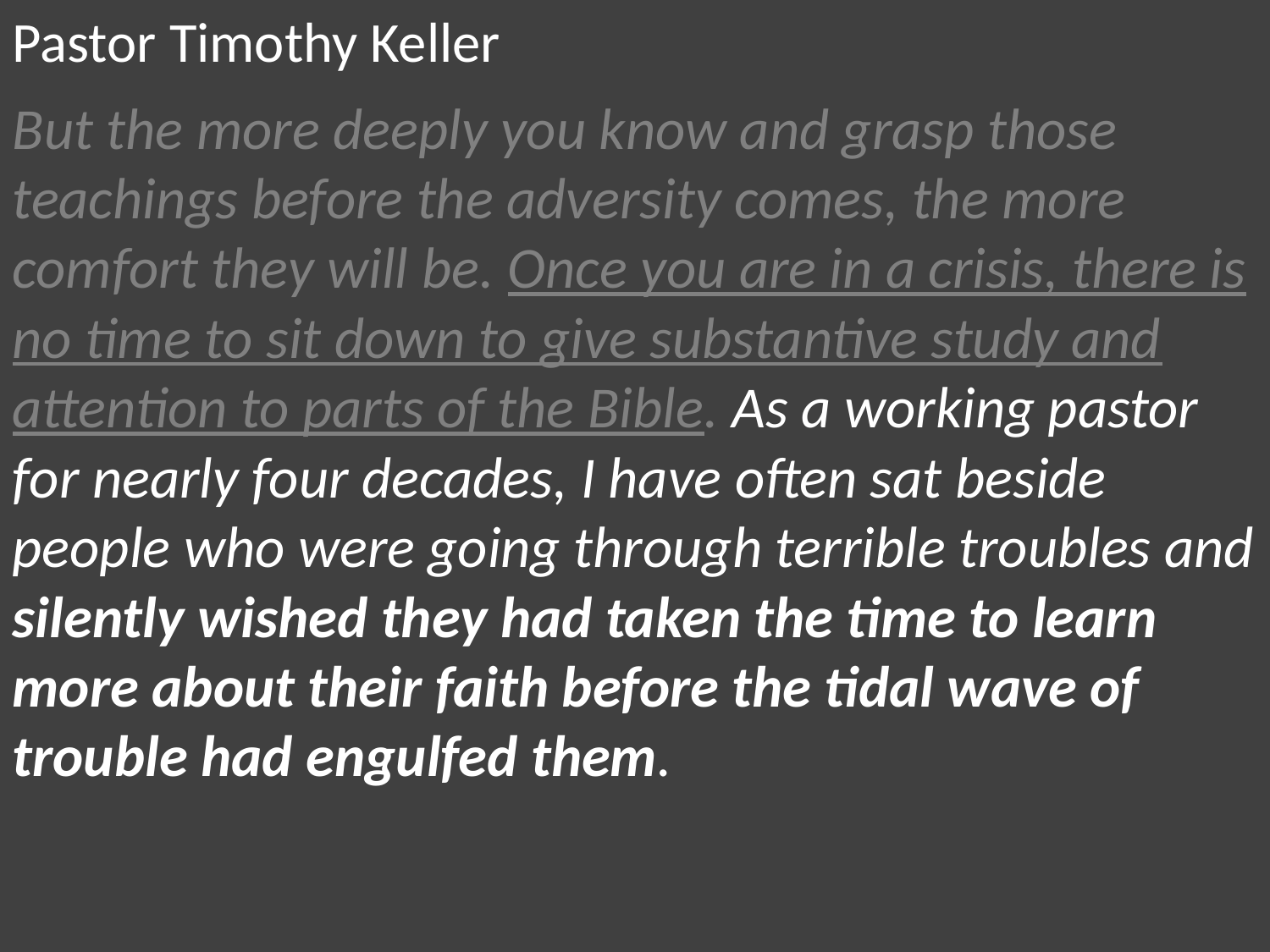

Pastor Timothy Keller
But the more deeply you know and grasp those teachings before the adversity comes, the more comfort they will be. Once you are in a crisis, there is no time to sit down to give substantive study and attention to parts of the Bible. As a working pastor for nearly four decades, I have often sat beside people who were going through terrible troubles and silently wished they had taken the time to learn more about their faith before the tidal wave of trouble had engulfed them.